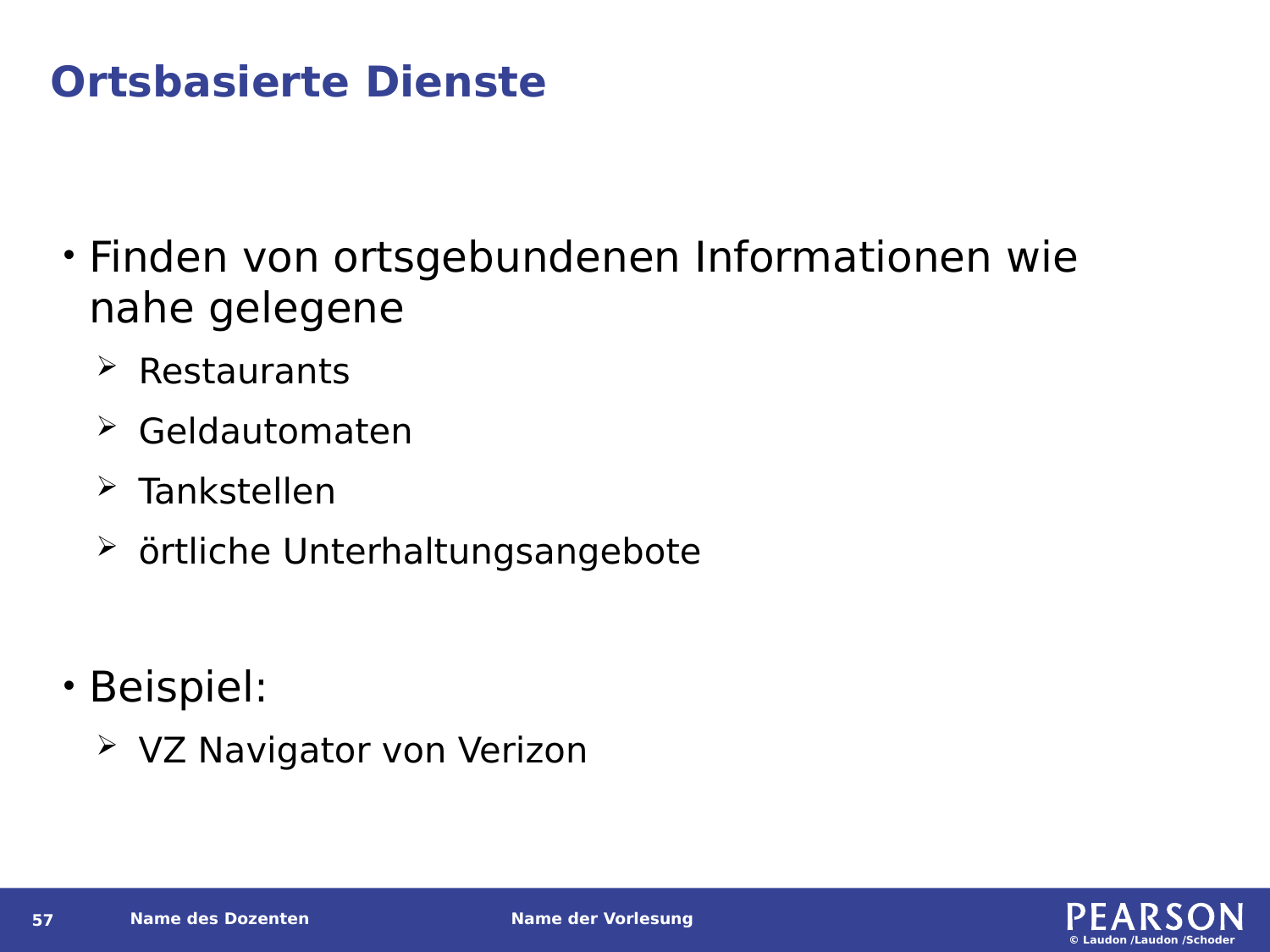

# Ortsbasierte Dienste

Finden von ortsgebundenen Informationen wie nahe gelegene
Restaurants
Geldautomaten
Tankstellen
örtliche Unterhaltungsangebote

Beispiel:
VZ Navigator von Verizon
57